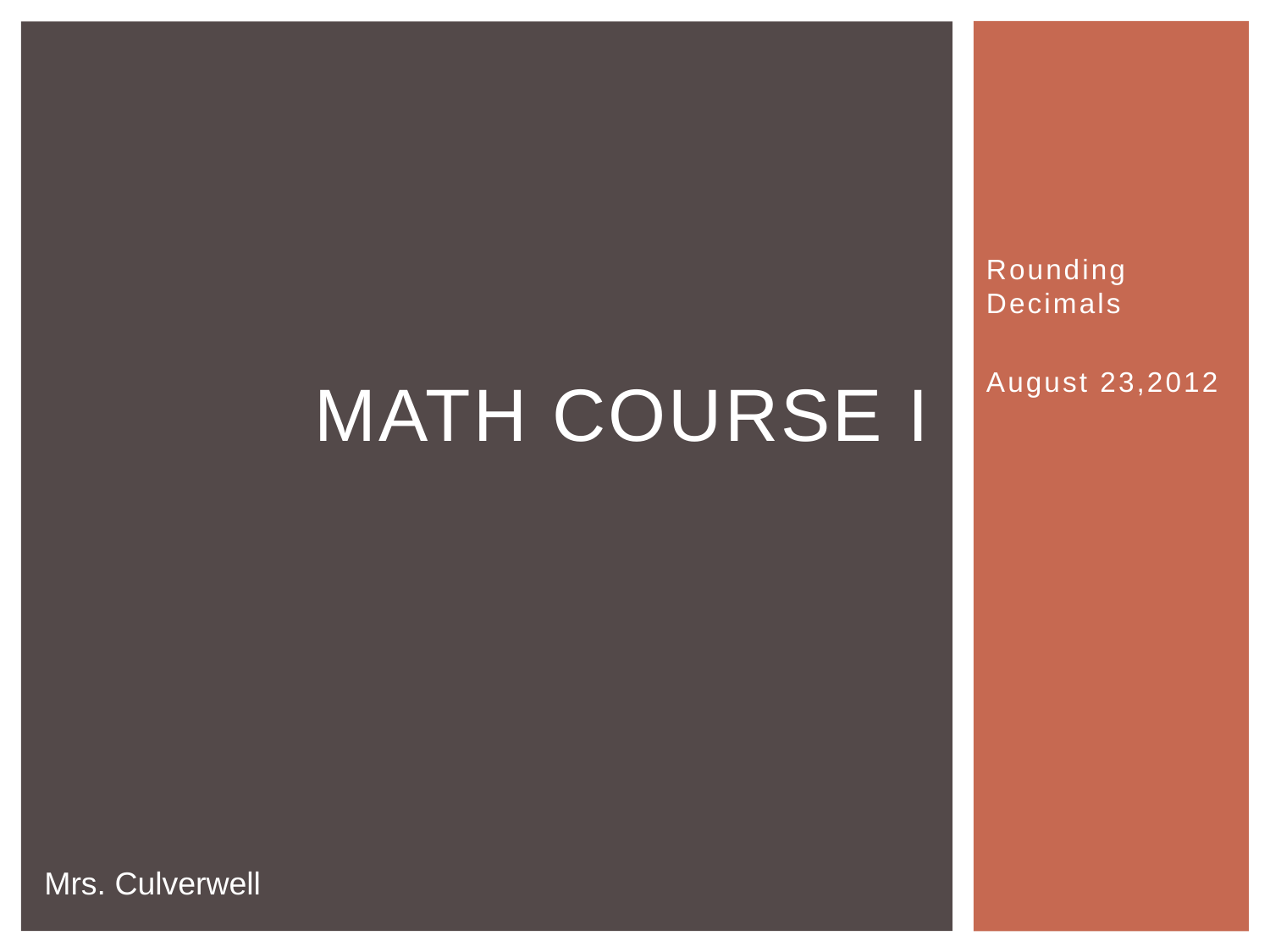

# Math Course I
Rounding Decimals

August 23,2012

Mrs. Culverwell